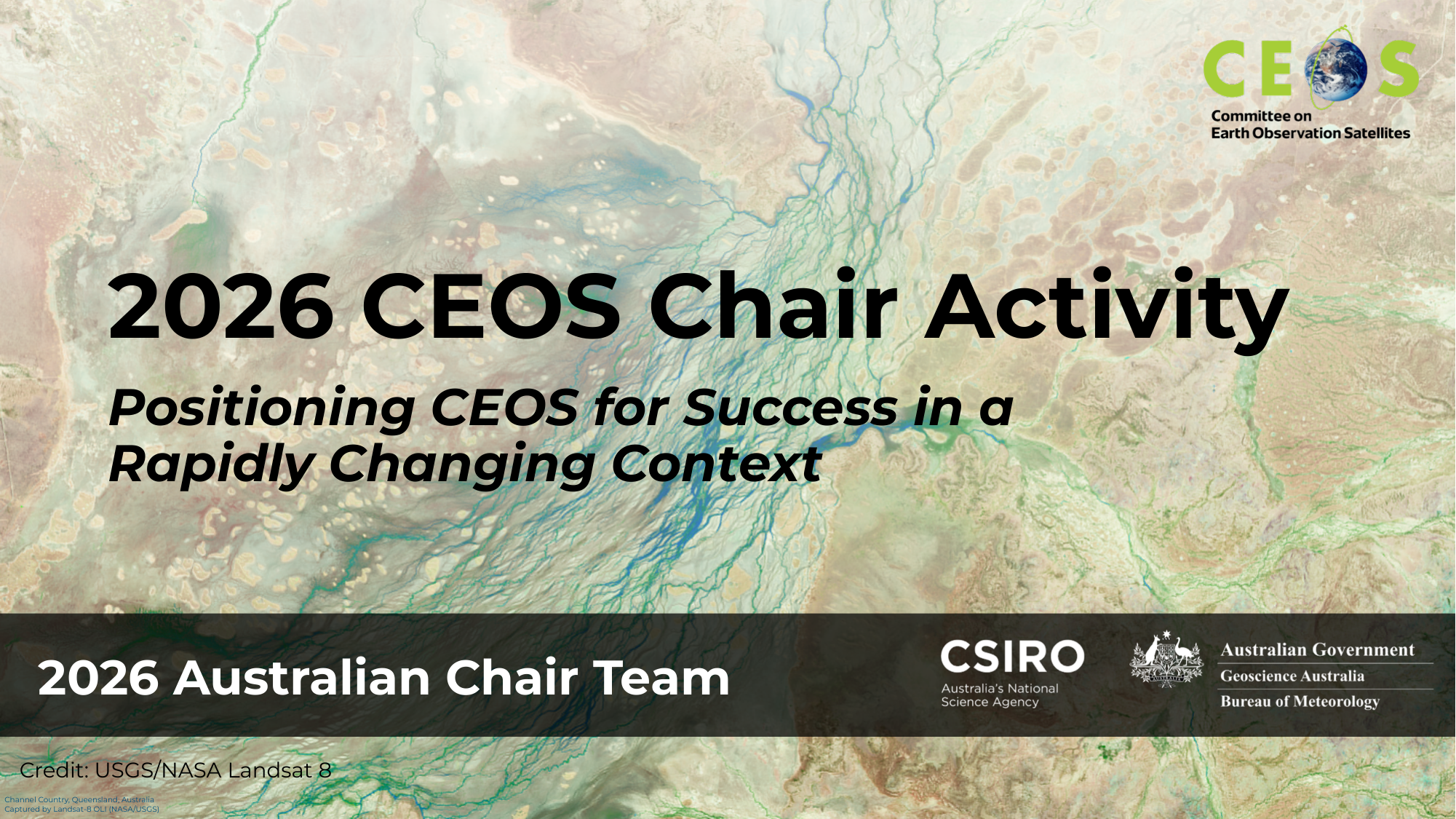

2026 CEOS Chair Activity
# Positioning CEOS for Success in a Rapidly Changing Context
Credit: USGS/NASA Landsat 8